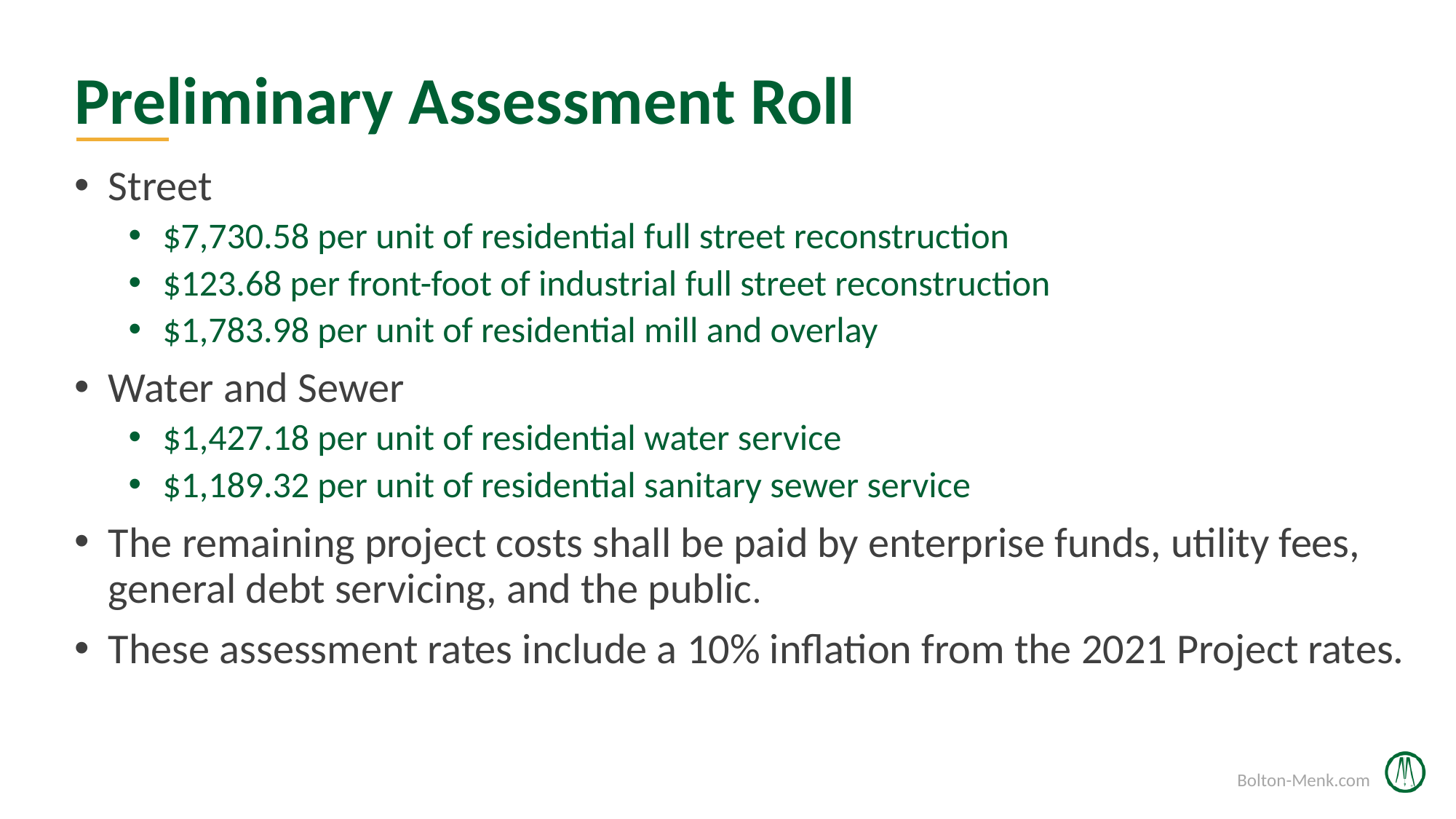

# Preliminary Assessment Roll
Street
$7,730.58 per unit of residential full street reconstruction
$123.68 per front-foot of industrial full street reconstruction
$1,783.98 per unit of residential mill and overlay
Water and Sewer
$1,427.18 per unit of residential water service
$1,189.32 per unit of residential sanitary sewer service
The remaining project costs shall be paid by enterprise funds, utility fees, general debt servicing, and the public.
These assessment rates include a 10% inflation from the 2021 Project rates.